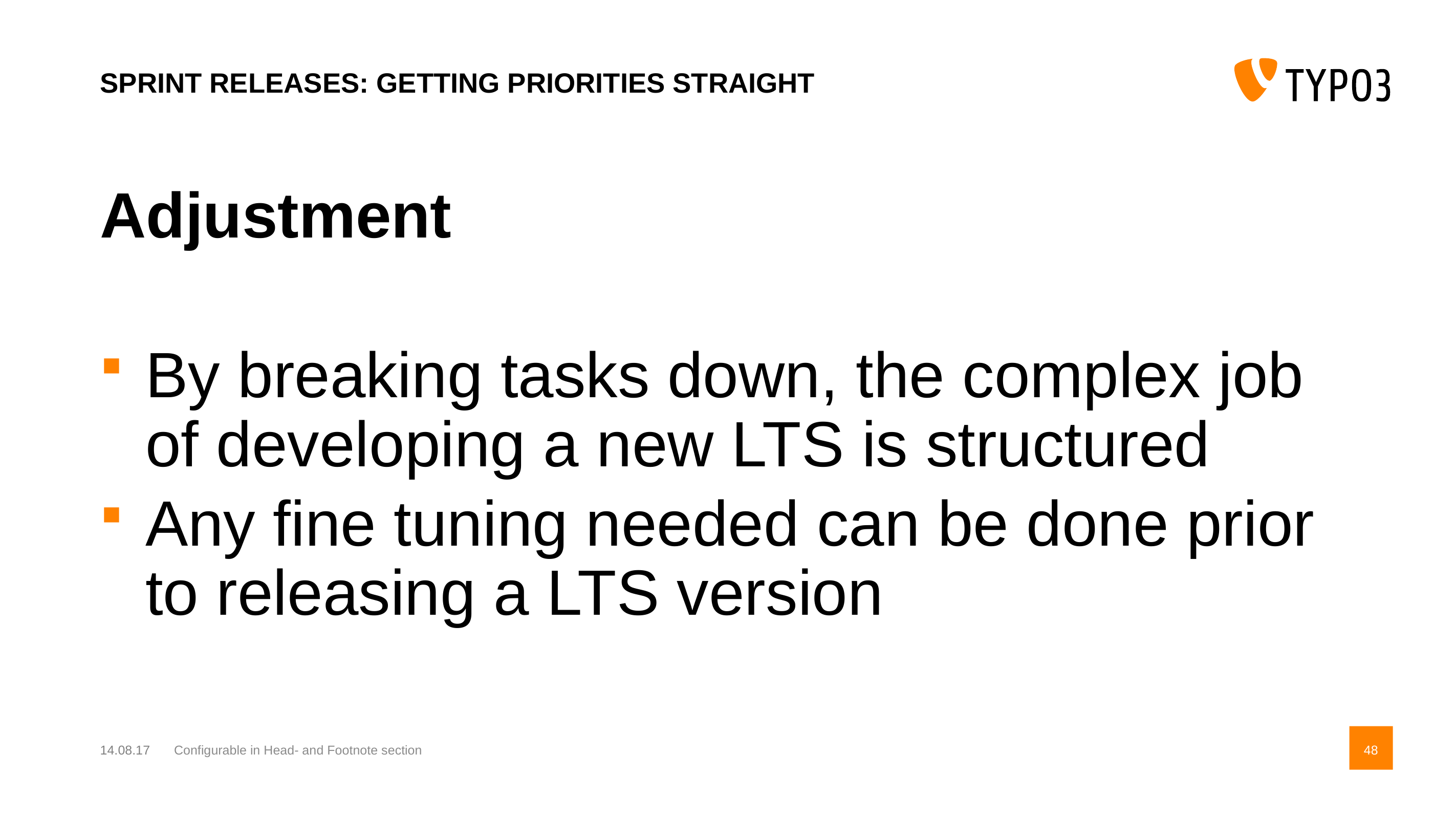

# Sprint Releases: getting priorities straight
Adjustment

By breaking tasks down, the complex job of developing a new LTS is structured
Any fine tuning needed can be done prior to releasing a LTS version
14.08.17
Configurable in Head- and Footnote section
48